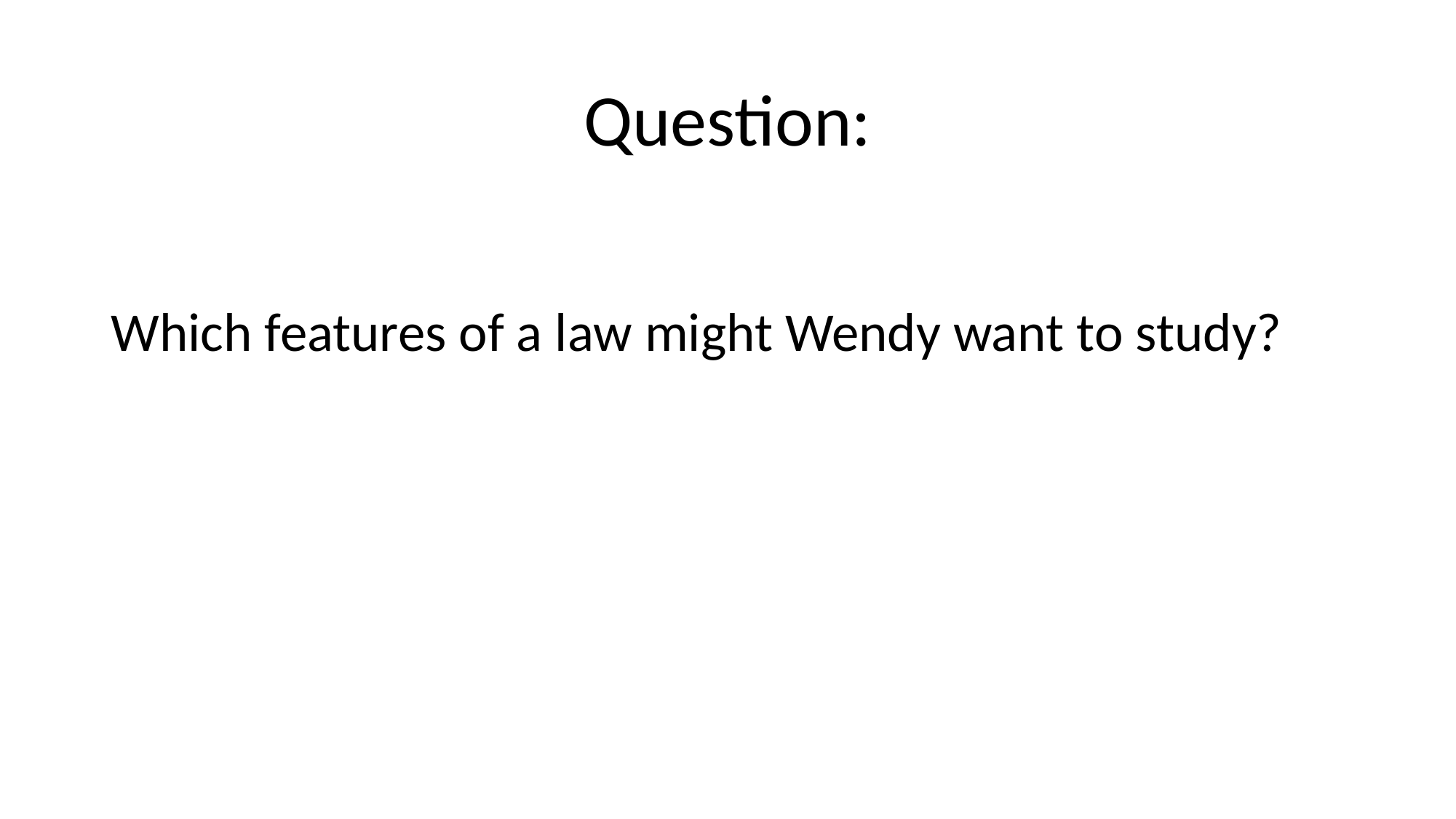

# Question:

Which features of a law might Wendy want to study?